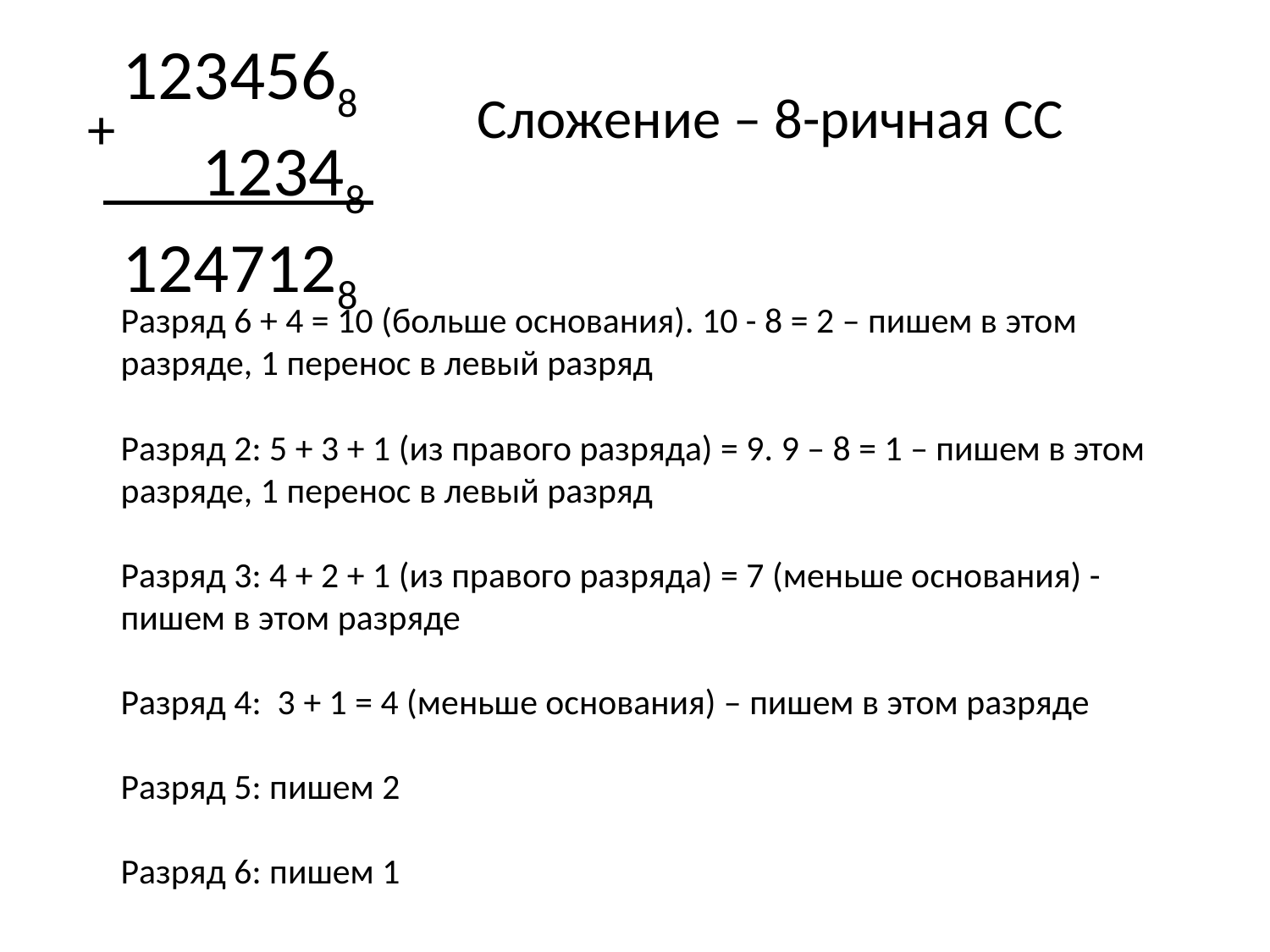

1234568
     12348
1247128
+
Сложение – 8-ричная СС
Разряд 6 + 4 = 10 (больше основания). 10 - 8 = 2 – пишем в этом разряде, 1 перенос в левый разряд

Разряд 2: 5 + 3 + 1 (из правого разряда) = 9. 9 – 8 = 1 – пишем в этом разряде, 1 перенос в левый разряд

Разряд 3: 4 + 2 + 1 (из правого разряда) = 7 (меньше основания) - пишем в этом разряде

Разряд 4:  3 + 1 = 4 (меньше основания) – пишем в этом разряде

Разряд 5: пишем 2

Разряд 6: пишем 1